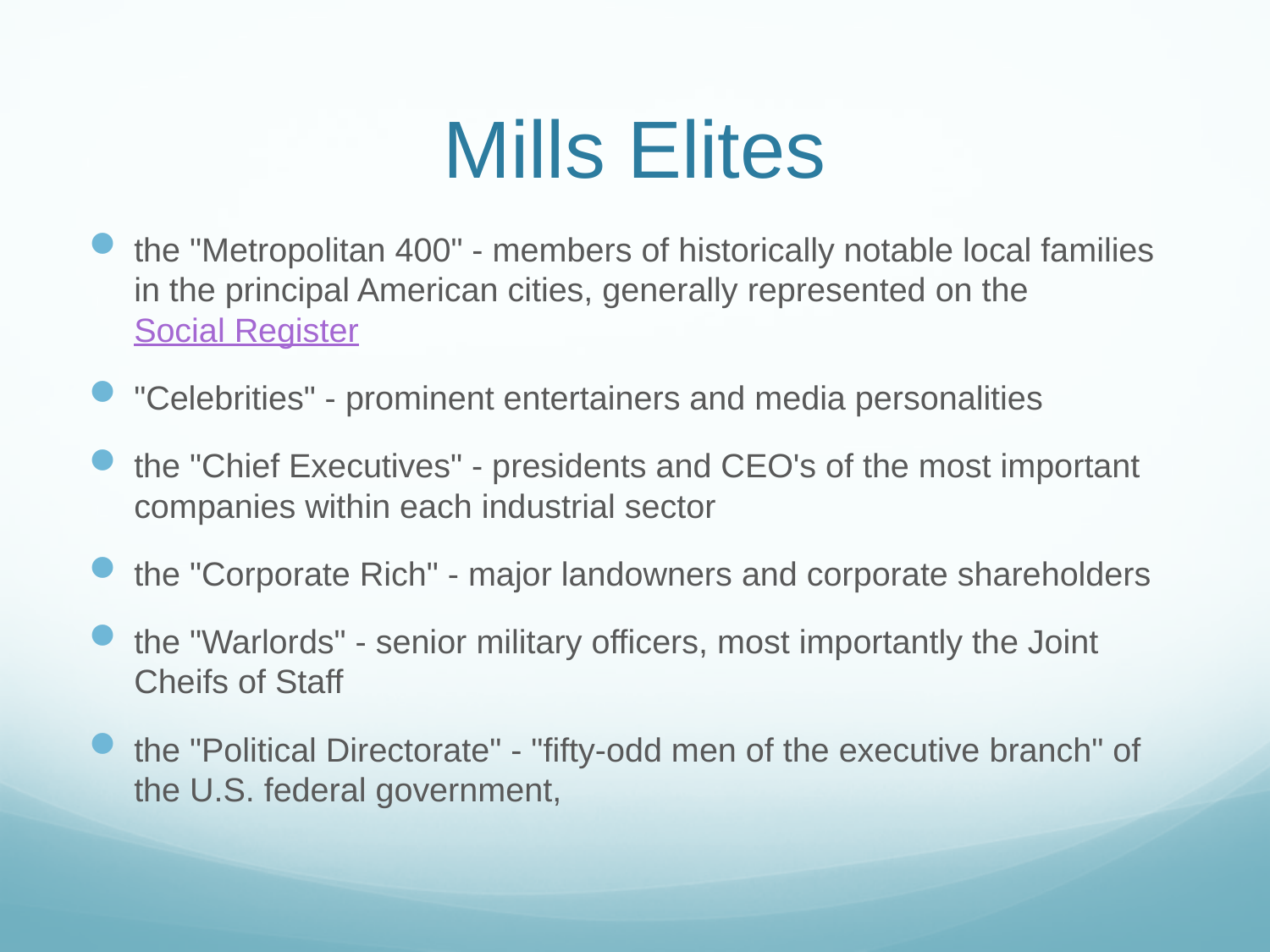

# Mills Elites
the "Metropolitan 400" - members of historically notable local families in the principal American cities, generally represented on the Social Register
"Celebrities" - prominent entertainers and media personalities
the "Chief Executives" - presidents and CEO's of the most important companies within each industrial sector
the "Corporate Rich" - major landowners and corporate shareholders
the "Warlords" - senior military officers, most importantly the Joint Cheifs of Staff
the "Political Directorate" - "fifty-odd men of the executive branch" of the U.S. federal government,